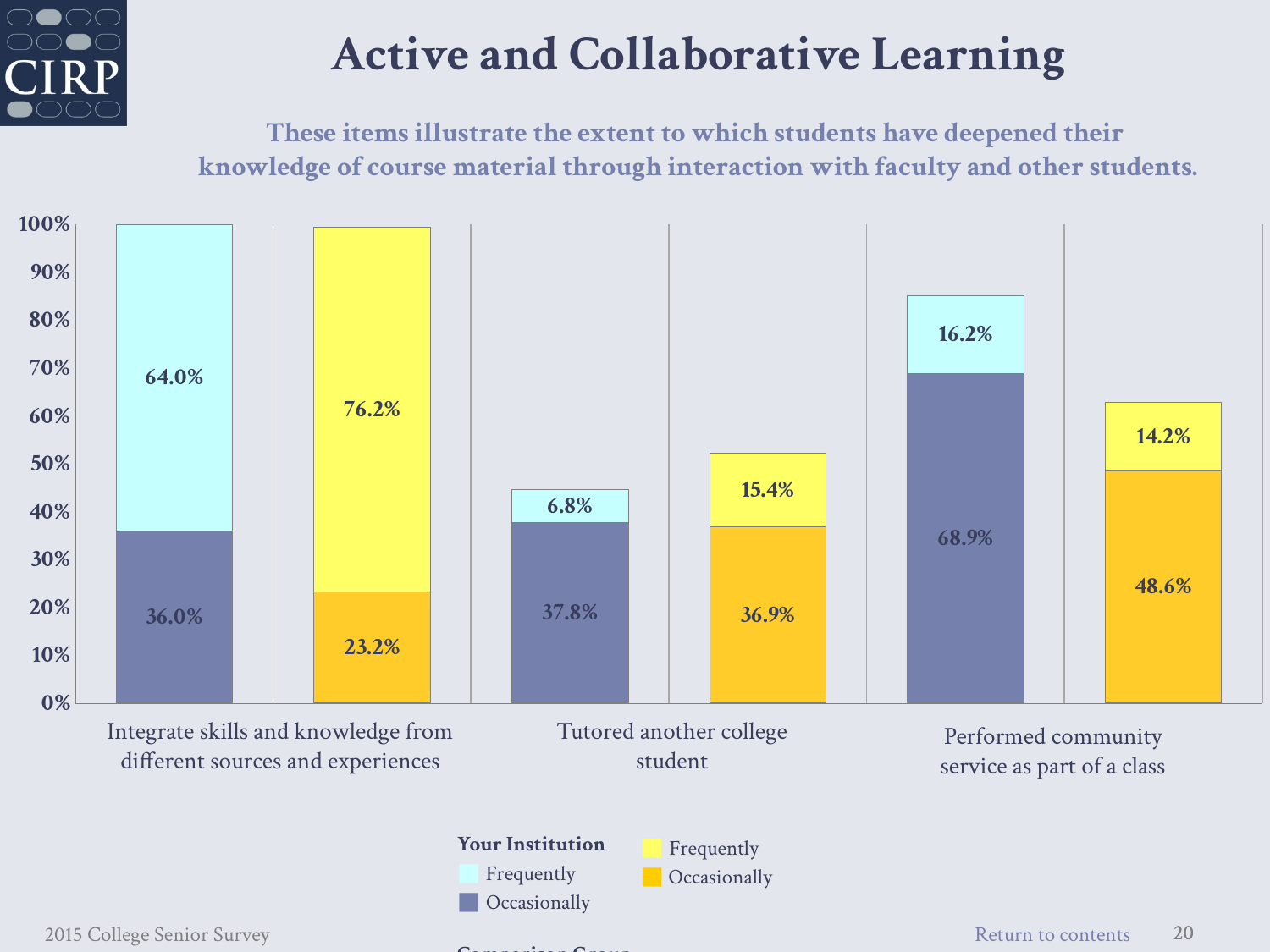

Active and Collaborative Learning
These items illustrate the extent to which students have deepened their
knowledge of course material through interaction with faculty and other students.

### Chart

| Category | occasionally | frequently |
|---|---|---|
| Integrated skills and knowledge from difference sources and experiences | 0.36 | 0.64 |
| comp | 0.232 | 0.762 |
| Tutored another college student | 0.378 | 0.068 |
| comp | 0.369 | 0.154 |
| Performed community service as part of a class | 0.689 | 0.162 |
| comp | 0.486 | 0.142 |
Integrate skills and knowledge from different sources and experiences
Tutored another college student
Performed community service as part of a class
Your Institution
■ Frequently
■ Occasionally

Comparison Group
■ Frequently
■ Occasionally

2015 College Senior Survey
20
20